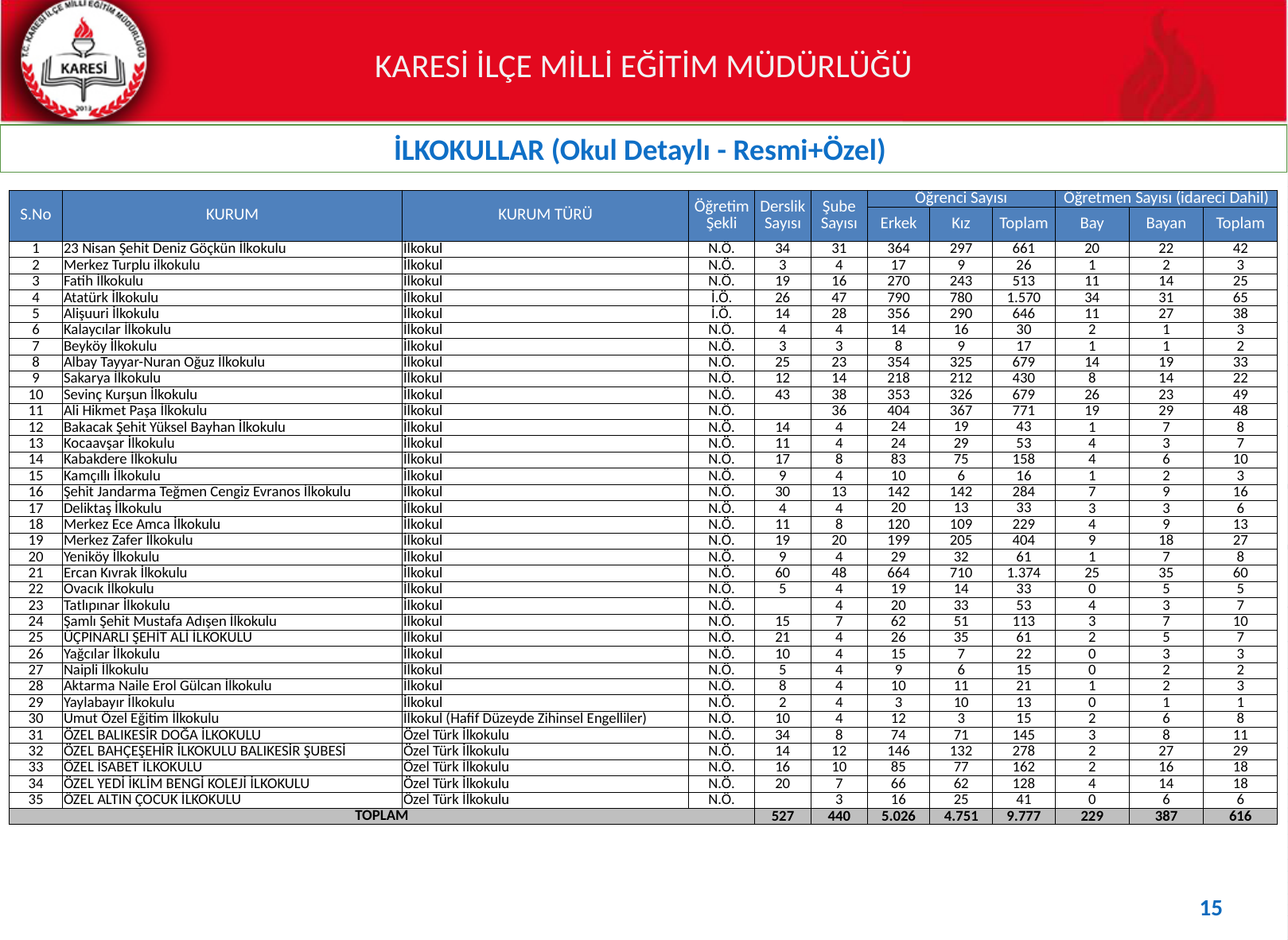

İLKOKULLAR (Okul Detaylı - Resmi+Özel)
| S.No | KURUM | KURUM TÜRÜ | Öğretim Şekli | Derslik Sayısı | Şube Sayısı | Öğrenci Sayısı |  |  | Öğretmen Sayısı (idareci Dahil) |  |  |
| --- | --- | --- | --- | --- | --- | --- | --- | --- | --- | --- | --- |
|  |  |  |  |  |  | Erkek | Kız | Toplam | Bay | Bayan | Toplam |
| 1 | 23 Nisan Şehit Deniz Göçkün İlkokulu | İlkokul | N.Ö. | 34 | 31 | 364 | 297 | 661 | 20 | 22 | 42 |
| 2 | Merkez Turplu ilkokulu | İlkokul | N.Ö. | 3 | 4 | 17 | 9 | 26 | 1 | 2 | 3 |
| 3 | Fatih İlkokulu | İlkokul | N.Ö. | 19 | 16 | 270 | 243 | 513 | 11 | 14 | 25 |
| 4 | Atatürk İlkokulu | İlkokul | İ.Ö. | 26 | 47 | 790 | 780 | 1.570 | 34 | 31 | 65 |
| 5 | Alişuuri İlkokulu | İlkokul | İ.Ö. | 14 | 28 | 356 | 290 | 646 | 11 | 27 | 38 |
| 6 | Kalaycılar İlkokulu | İlkokul | N.Ö. | 4 | 4 | 14 | 16 | 30 | 2 | 1 | 3 |
| 7 | Beyköy İlkokulu | İlkokul | N.Ö. | 3 | 3 | 8 | 9 | 17 | 1 | 1 | 2 |
| 8 | Albay Tayyar-Nuran Oğuz İlkokulu | İlkokul | N.Ö. | 25 | 23 | 354 | 325 | 679 | 14 | 19 | 33 |
| 9 | Sakarya İlkokulu | İlkokul | N.Ö. | 12 | 14 | 218 | 212 | 430 | 8 | 14 | 22 |
| 10 | Sevinç Kurşun İlkokulu | İlkokul | N.Ö. | 43 | 38 | 353 | 326 | 679 | 26 | 23 | 49 |
| 11 | Ali Hikmet Paşa İlkokulu | İlkokul | N.Ö. |  | 36 | 404 | 367 | 771 | 19 | 29 | 48 |
| 12 | Bakacak Şehit Yüksel Bayhan İlkokulu | İlkokul | N.Ö. | 14 | 4 | 24 | 19 | 43 | 1 | 7 | 8 |
| 13 | Kocaavşar İlkokulu | İlkokul | N.Ö. | 11 | 4 | 24 | 29 | 53 | 4 | 3 | 7 |
| 14 | Kabakdere İlkokulu | İlkokul | N.Ö. | 17 | 8 | 83 | 75 | 158 | 4 | 6 | 10 |
| 15 | Kamçıllı İlkokulu | İlkokul | N.Ö. | 9 | 4 | 10 | 6 | 16 | 1 | 2 | 3 |
| 16 | Şehit Jandarma Teğmen Cengiz Evranos İlkokulu | İlkokul | N.Ö. | 30 | 13 | 142 | 142 | 284 | 7 | 9 | 16 |
| 17 | Deliktaş İlkokulu | İlkokul | N.Ö. | 4 | 4 | 20 | 13 | 33 | 3 | 3 | 6 |
| 18 | Merkez Ece Amca İlkokulu | İlkokul | N.Ö. | 11 | 8 | 120 | 109 | 229 | 4 | 9 | 13 |
| 19 | Merkez Zafer İlkokulu | İlkokul | N.Ö. | 19 | 20 | 199 | 205 | 404 | 9 | 18 | 27 |
| 20 | Yeniköy İlkokulu | İlkokul | N.Ö. | 9 | 4 | 29 | 32 | 61 | 1 | 7 | 8 |
| 21 | Ercan Kıvrak İlkokulu | İlkokul | N.Ö. | 60 | 48 | 664 | 710 | 1.374 | 25 | 35 | 60 |
| 22 | Ovacık İlkokulu | İlkokul | N.Ö. | 5 | 4 | 19 | 14 | 33 | 0 | 5 | 5 |
| 23 | Tatlıpınar İlkokulu | İlkokul | N.Ö. |  | 4 | 20 | 33 | 53 | 4 | 3 | 7 |
| 24 | Şamlı Şehit Mustafa Adışen İlkokulu | İlkokul | N.Ö. | 15 | 7 | 62 | 51 | 113 | 3 | 7 | 10 |
| 25 | ÜÇPINARLI ŞEHİT ALİ İLKOKULU | İlkokul | N.Ö. | 21 | 4 | 26 | 35 | 61 | 2 | 5 | 7 |
| 26 | Yağcılar İlkokulu | İlkokul | N.Ö. | 10 | 4 | 15 | 7 | 22 | 0 | 3 | 3 |
| 27 | Naipli İlkokulu | İlkokul | N.Ö. | 5 | 4 | 9 | 6 | 15 | 0 | 2 | 2 |
| 28 | Aktarma Naile Erol Gülcan İlkokulu | İlkokul | N.Ö. | 8 | 4 | 10 | 11 | 21 | 1 | 2 | 3 |
| 29 | Yaylabayır İlkokulu | İlkokul | N.Ö. | 2 | 4 | 3 | 10 | 13 | 0 | 1 | 1 |
| 30 | Umut Özel Eğitim İlkokulu | İlkokul (Hafif Düzeyde Zihinsel Engelliler) | N.Ö. | 10 | 4 | 12 | 3 | 15 | 2 | 6 | 8 |
| 31 | ÖZEL BALIKESİR DOĞA İLKOKULU | Özel Türk İlkokulu | N.Ö. | 34 | 8 | 74 | 71 | 145 | 3 | 8 | 11 |
| 32 | ÖZEL BAHÇEŞEHİR İLKOKULU BALIKESİR ŞUBESİ | Özel Türk İlkokulu | N.Ö. | 14 | 12 | 146 | 132 | 278 | 2 | 27 | 29 |
| 33 | ÖZEL İSABET İLKOKULU | Özel Türk İlkokulu | N.Ö. | 16 | 10 | 85 | 77 | 162 | 2 | 16 | 18 |
| 34 | ÖZEL YEDİ İKLİM BENGİ KOLEJİ İLKOKULU | Özel Türk İlkokulu | N.Ö. | 20 | 7 | 66 | 62 | 128 | 4 | 14 | 18 |
| 35 | ÖZEL ALTIN ÇOCUK İLKOKULU | Özel Türk İlkokulu | N.Ö. |  | 3 | 16 | 25 | 41 | 0 | 6 | 6 |
| TOPLAM |  |  |  | 527 | 440 | 5.026 | 4.751 | 9.777 | 229 | 387 | 616 |

15